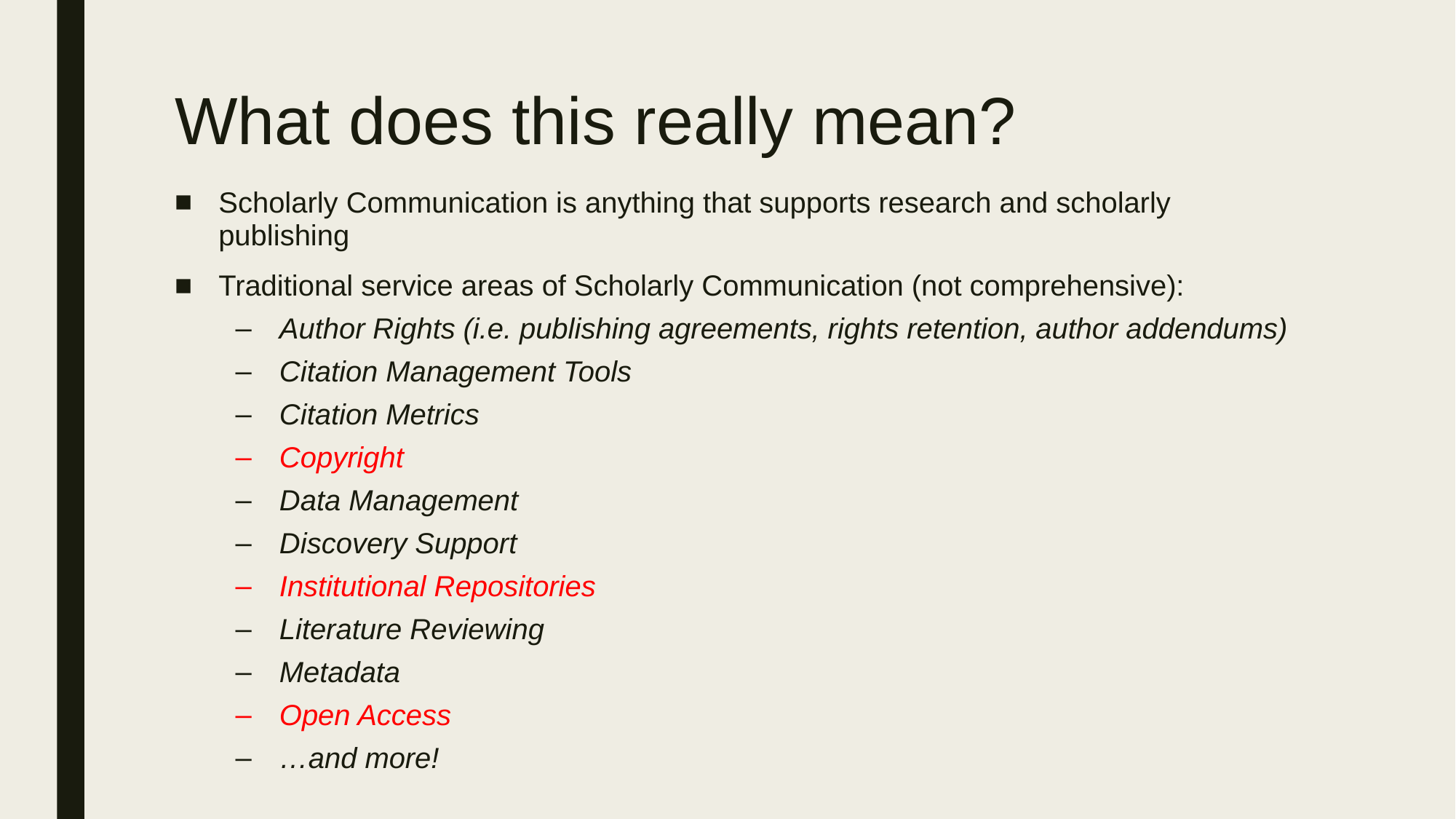

# What does this really mean?
Scholarly Communication is anything that supports research and scholarly publishing
Traditional service areas of Scholarly Communication (not comprehensive):
Author Rights (i.e. publishing agreements, rights retention, author addendums)
Citation Management Tools
Citation Metrics
Copyright
Data Management
Discovery Support
Institutional Repositories
Literature Reviewing
Metadata
Open Access
…and more!